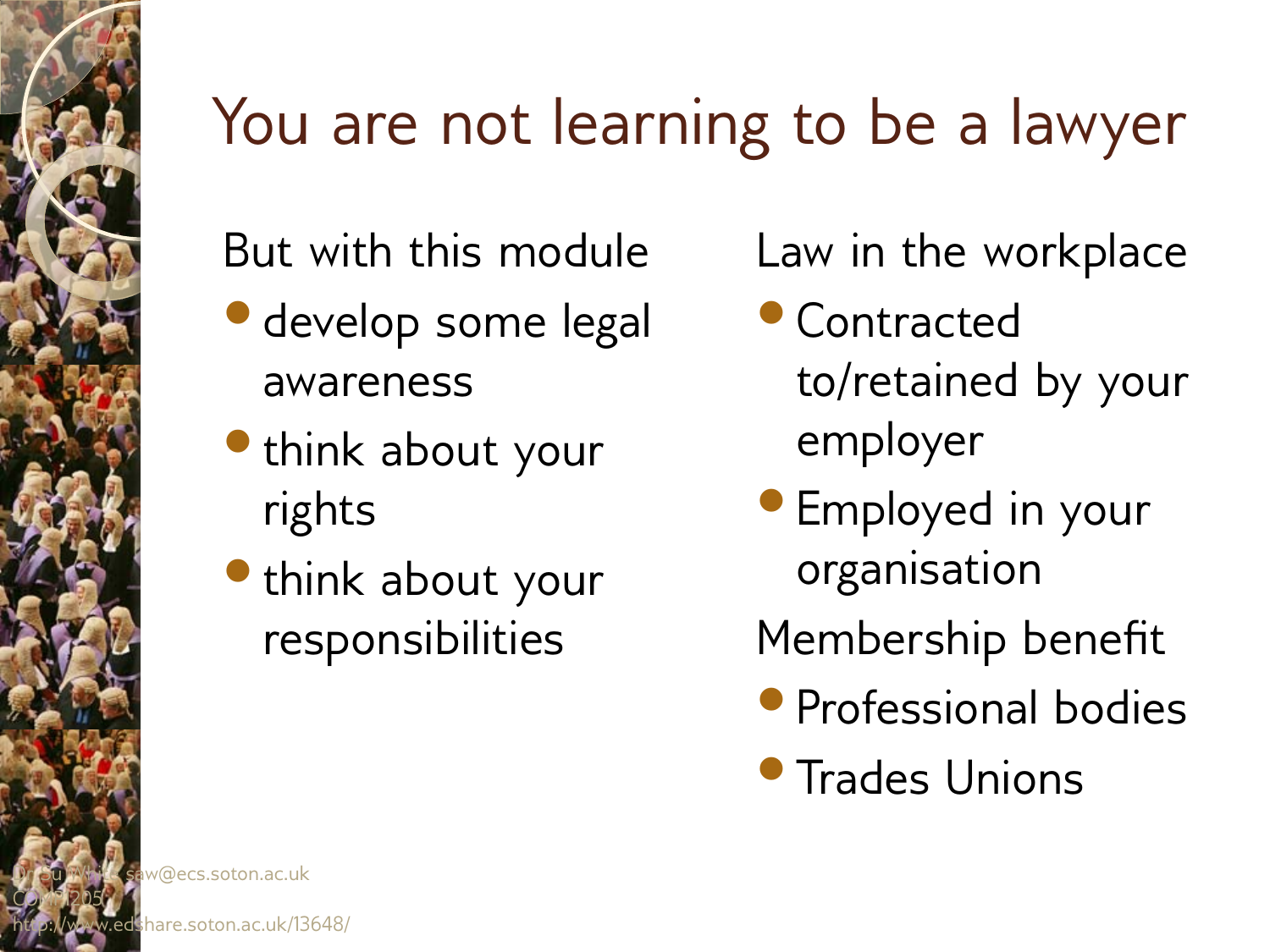

# You are not learning to be a lawyer
But with this module
develop some legal awareness
think about your rights
think about your responsibilities
Law in the workplace
Contracted to/retained by your employer
Employed in your organisation
Membership benefit
Professional bodies
Trades Unions
Dr Su White saw@ecs.soton.ac.uk          COMP1205 http://www.edshare.soton.ac.uk/13648/